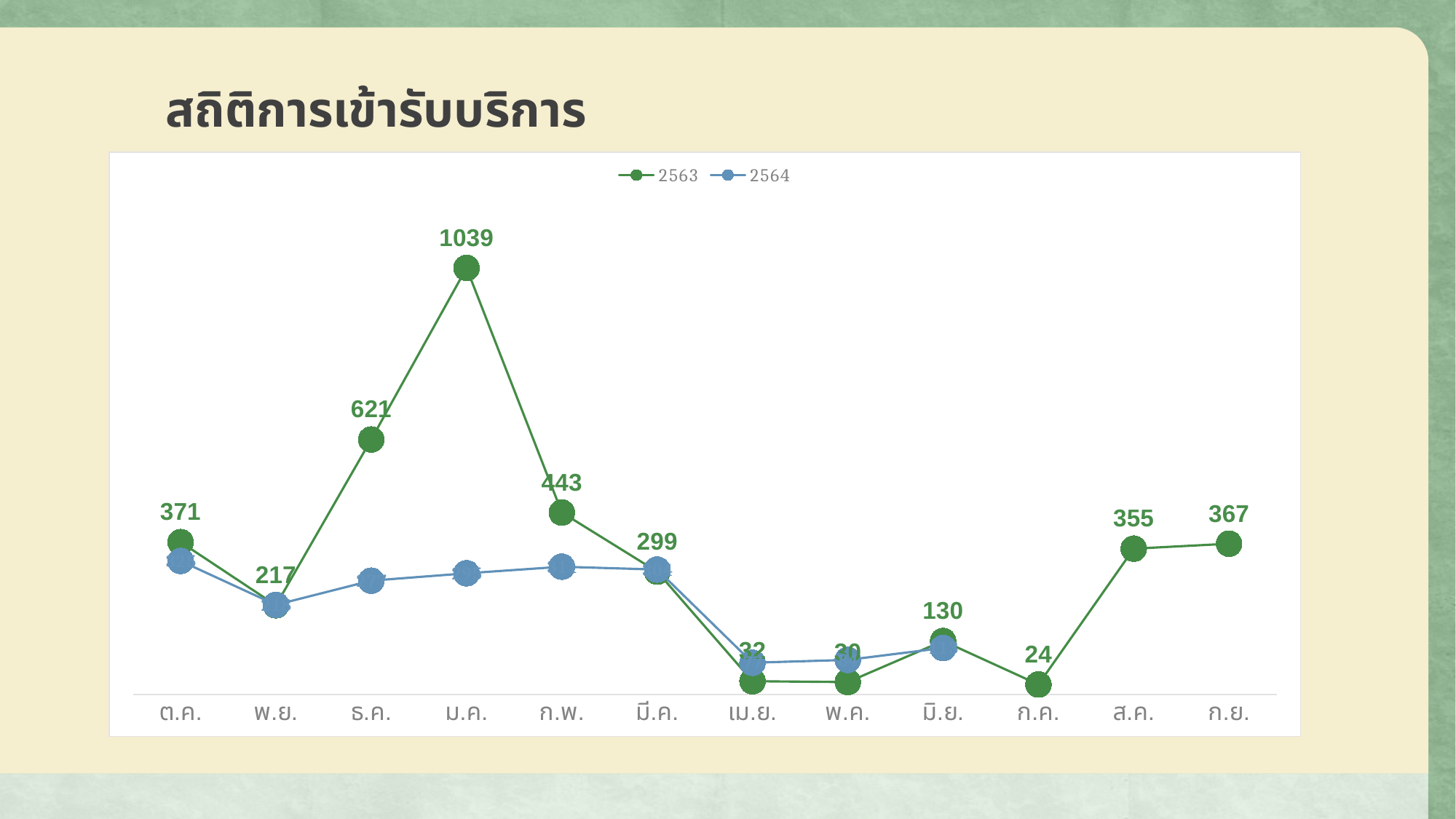

# สถิติการเข้ารับบริการ

### Chart

| Category | 2563 | 2564 |
|---|---|---|
| ต.ค. | 371.0 | 325.0 |
| พ.ย. | 217.0 | 218.0 |
| ธ.ค. | 621.0 | 277.0 |
| ม.ค. | 1039.0 | 295.0 |
| ก.พ. | 443.0 | 311.0 |
| มี.ค. | 299.0 | 304.0 |
| เม.ย. | 32.0 | 77.0 |
| พ.ค. | 30.0 | 84.0 |
| มิ.ย. | 130.0 | 113.0 |
| ก.ค. | 24.0 | None |
| ส.ค. | 355.0 | None |
| ก.ย. | 367.0 | None |